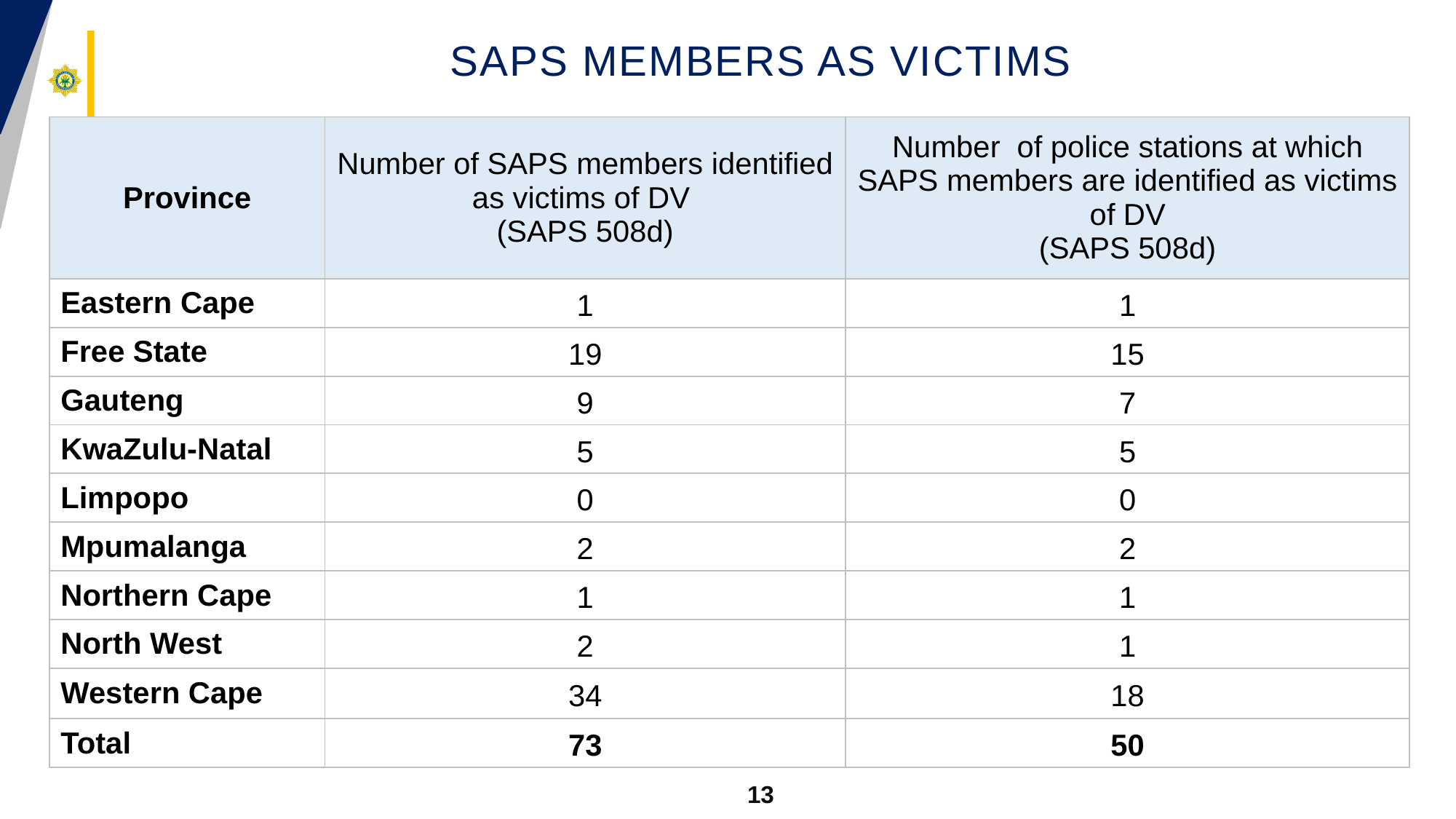

# SAPS MEMBERS AS VICTIMS
| Province | Number of SAPS members identified as victims of DV (SAPS 508d) | Number of police stations at which SAPS members are identified as victims of DV (SAPS 508d) |
| --- | --- | --- |
| Eastern Cape | 1 | 1 |
| Free State | 19 | 15 |
| Gauteng | 9 | 7 |
| KwaZulu-Natal | 5 | 5 |
| Limpopo | 0 | 0 |
| Mpumalanga | 2 | 2 |
| Northern Cape | 1 | 1 |
| North West | 2 | 1 |
| Western Cape | 34 | 18 |
| Total | 73 | 50 |
13